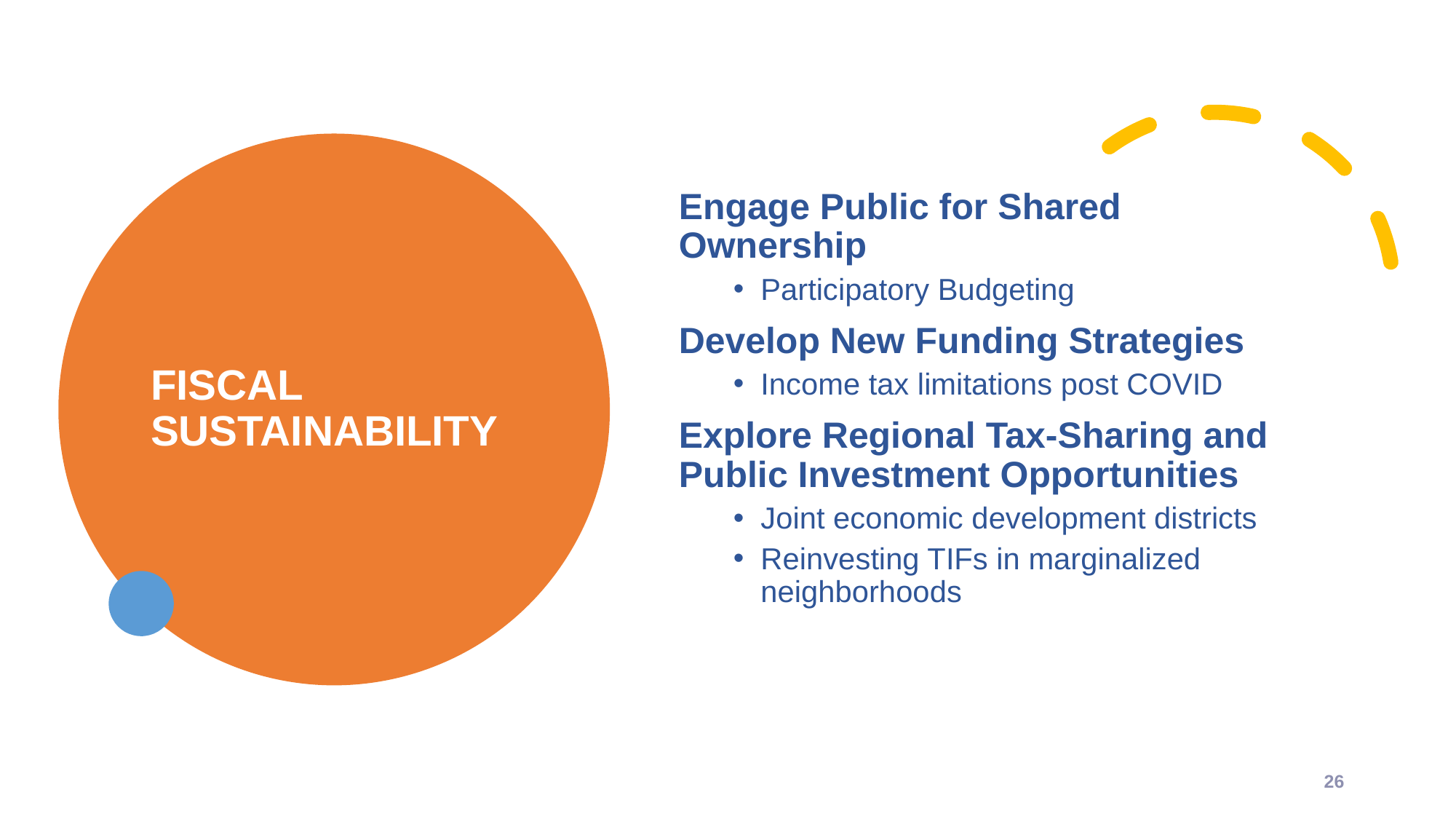

# FISCAL SUSTAINABILITY
Engage Public for Shared Ownership
Participatory Budgeting
Develop New Funding Strategies
Income tax limitations post COVID
Explore Regional Tax-Sharing and Public Investment Opportunities
Joint economic development districts
Reinvesting TIFs in marginalized neighborhoods

26